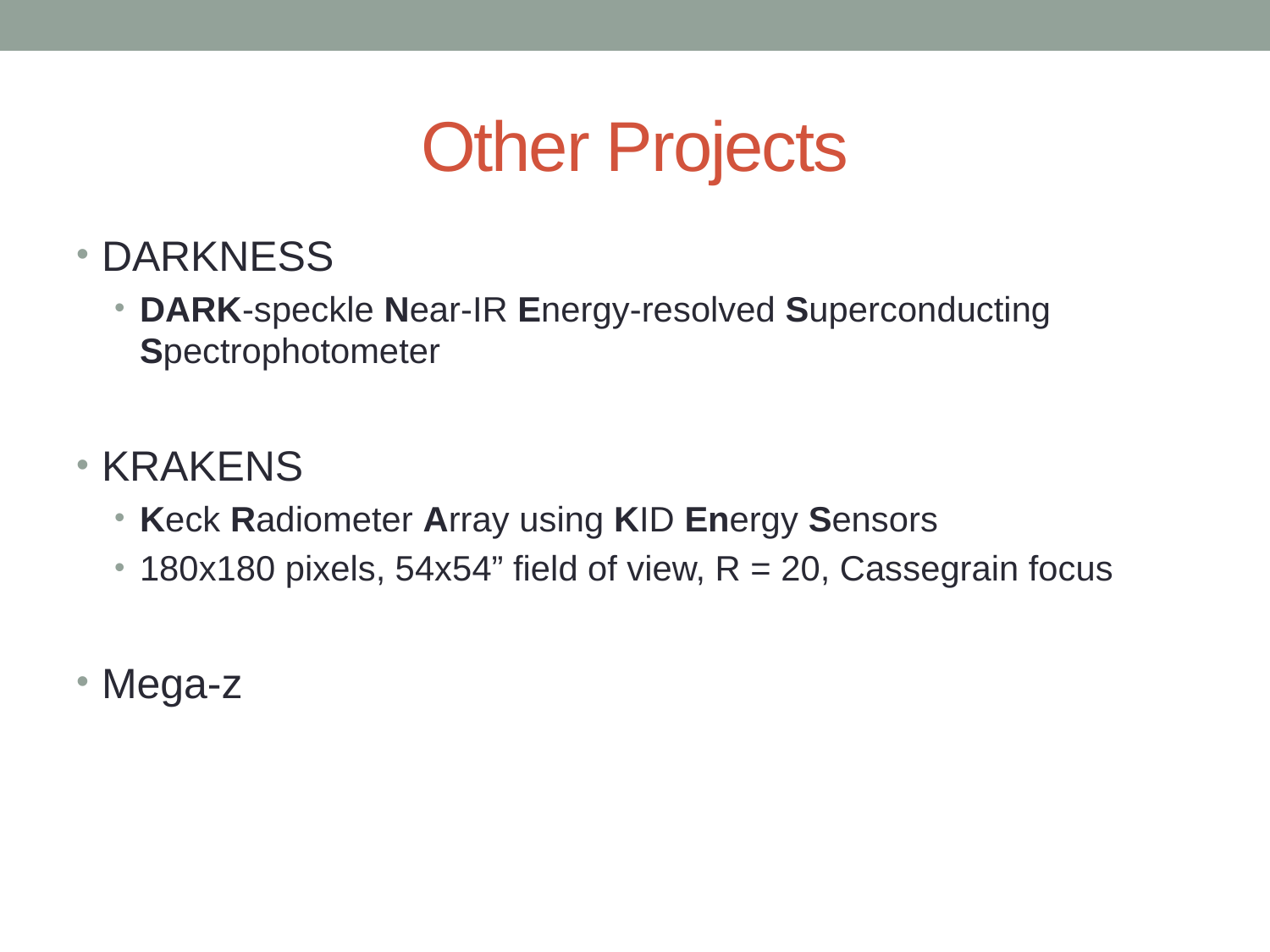

# Other Projects
DARKNESS
DARK-speckle Near-IR Energy-resolved Superconducting Spectrophotometer

KRAKENS
Keck Radiometer Array using KID Energy Sensors
180x180 pixels, 54x54” field of view, R = 20, Cassegrain focus

Mega-z